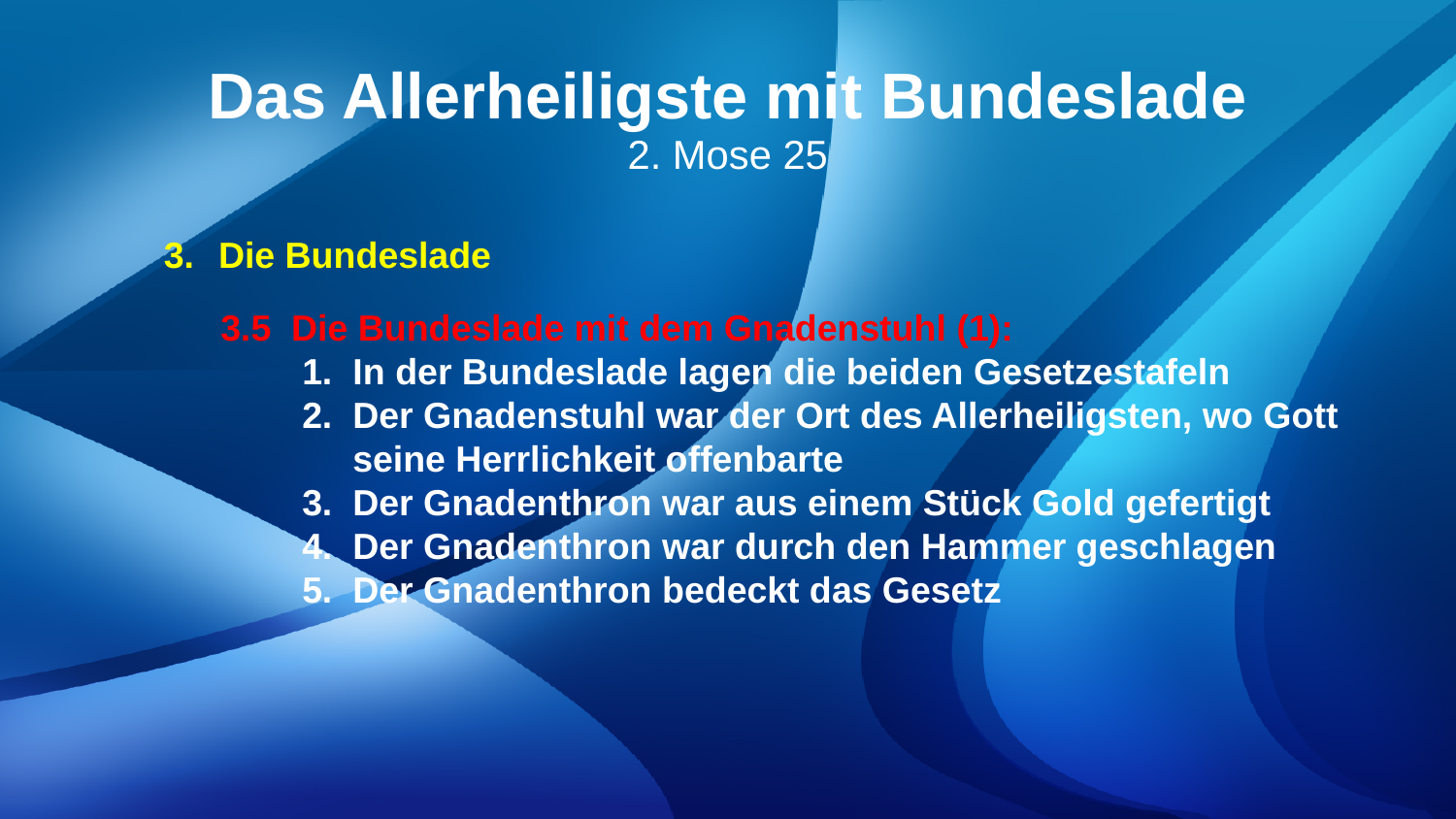

Das Allerheiligste mit Bundeslade
2. Mose 25
Die Bundeslade
3.5  Die Bundeslade mit dem Gnadenstuhl (1):
        1.  In der Bundeslade lagen die beiden Gesetzestafeln
        2.  Der Gnadenstuhl war der Ort des Allerheiligsten, wo Gott
             seine Herrlichkeit offenbarte
        3.  Der Gnadenthron war aus einem Stück Gold gefertigt
        4.  Der Gnadenthron war durch den Hammer geschlagen
        5.  Der Gnadenthron bedeckt das Gesetz